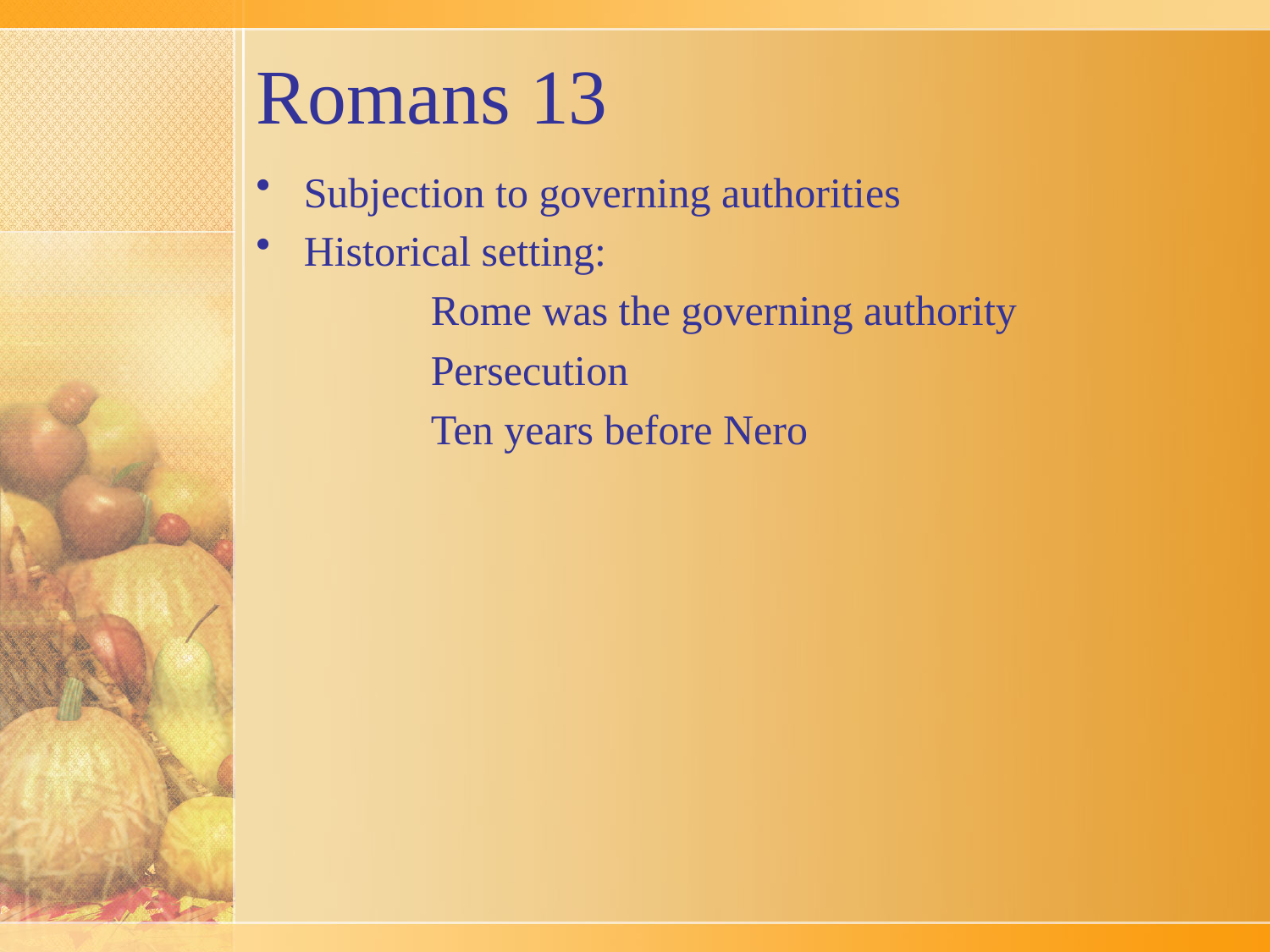

# Romans 13
Subjection to governing authorities
Historical setting:
		Rome was the governing authority
		Persecution
		Ten years before Nero